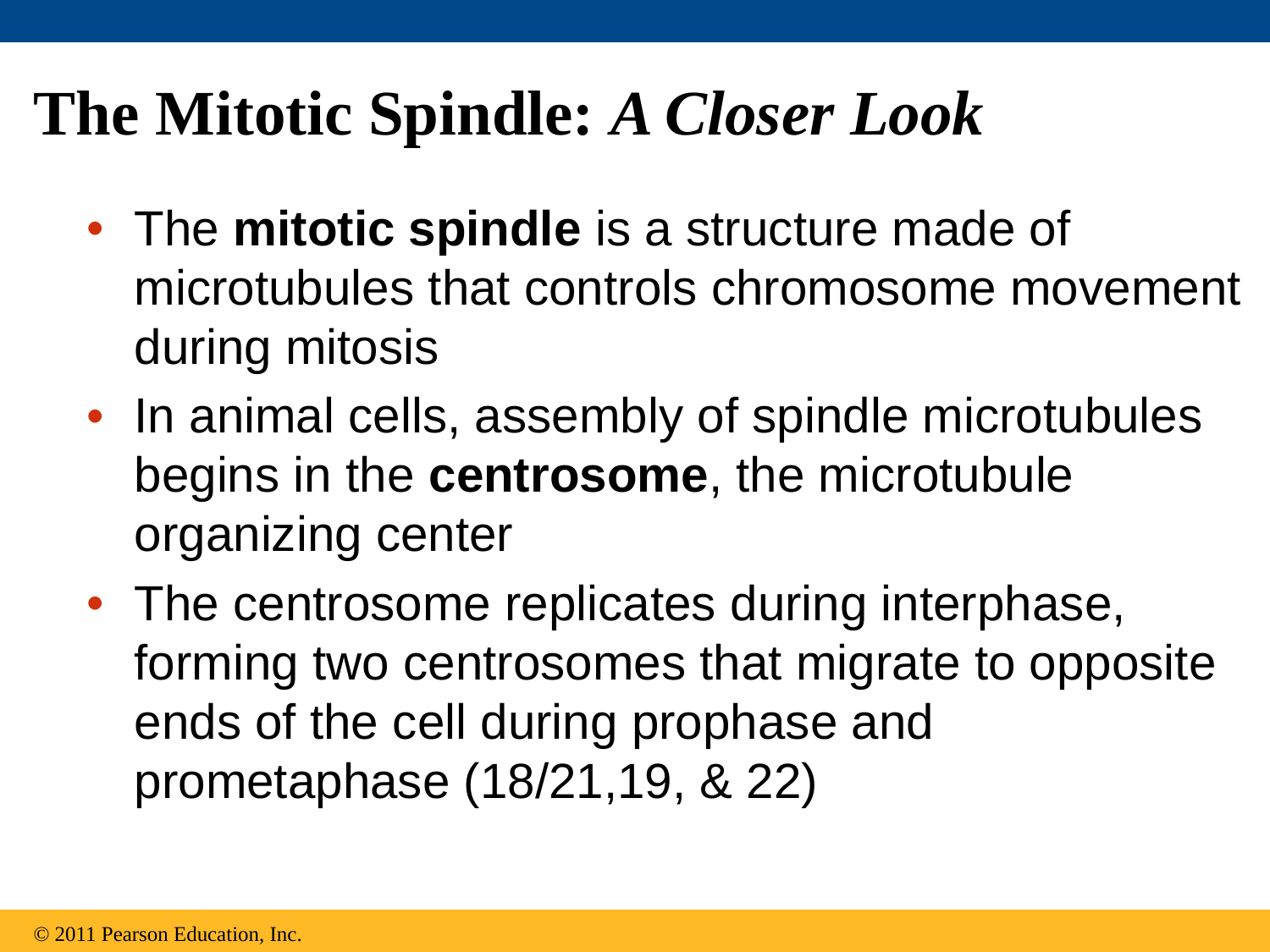

# The Mitotic Spindle: A Closer Look
The mitotic spindle is a structure made of microtubules that controls chromosome movement during mitosis
In animal cells, assembly of spindle microtubules begins in the centrosome, the microtubule organizing center
The centrosome replicates during interphase, forming two centrosomes that migrate to opposite ends of the cell during prophase and prometaphase (18/21,19, & 22)

© 2011 Pearson Education, Inc.